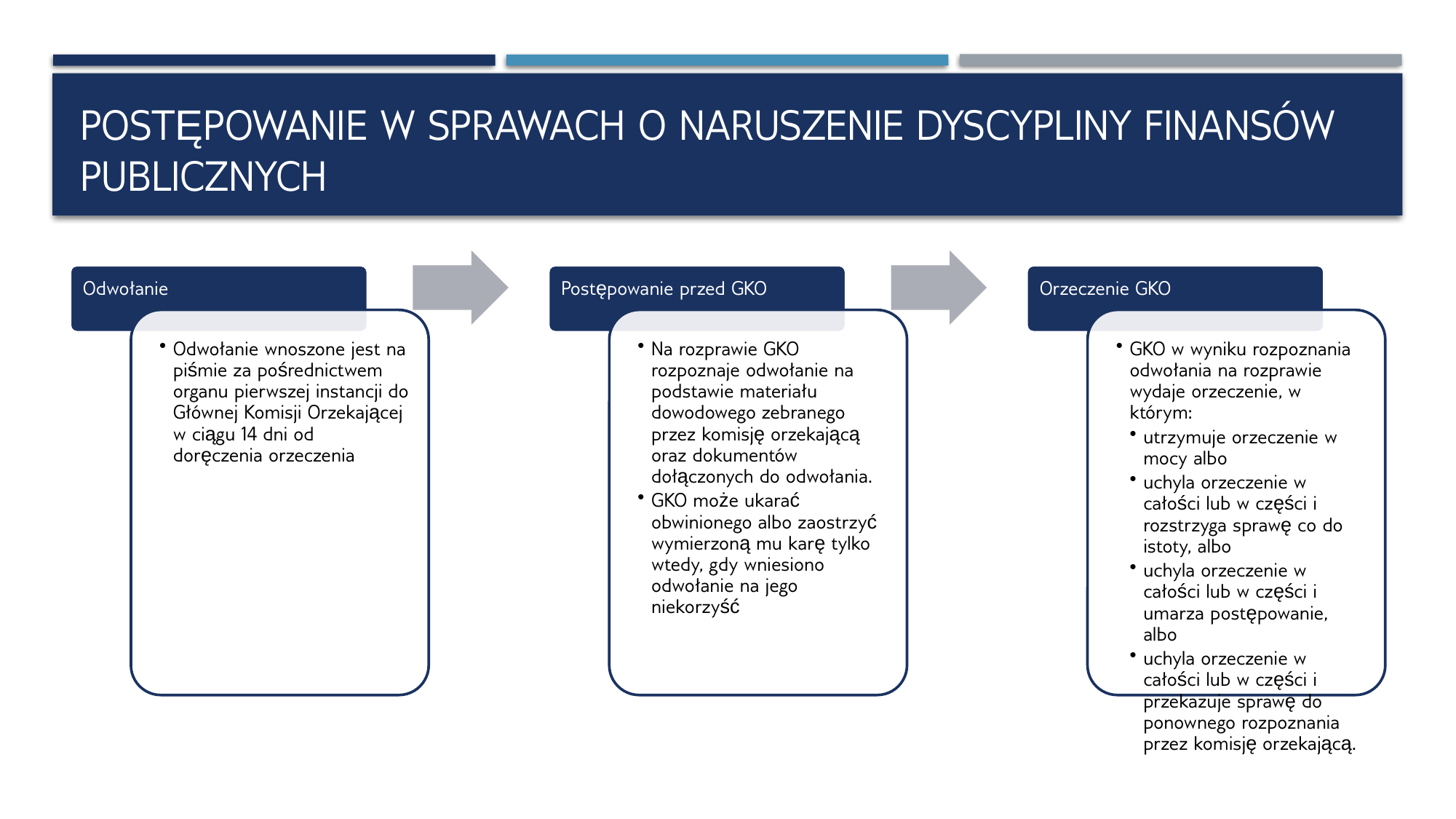

# Postępowanie w sprawach o naruszenie dyscypliny finansów publicznych
Odwołanie
Odwołanie wnoszone jest na piśmie za pośrednictwem organu pierwszej instancji do Głównej Komisji Orzekającej w ciągu 14 dni od doręczenia orzeczenia

Postępowanie przed GKO
Na rozprawie GKO rozpoznaje odwołanie na podstawie materiału dowodowego zebranego przez komisję orzekającą oraz dokumentów dołączonych do odwołania.
GKO może ukarać obwinionego albo zaostrzyć wymierzoną mu karę tylko wtedy, gdy wniesiono odwołanie na jego niekorzyść

Orzeczenie GKO
GKO w wyniku rozpoznania odwołania na rozprawie wydaje orzeczenie, w którym:
utrzymuje orzeczenie w mocy albo
uchyla orzeczenie w całości lub w części i rozstrzyga sprawę co do istoty, albo
uchyla orzeczenie w całości lub w części i umarza postępowanie, albo
uchyla orzeczenie w całości lub w części i przekazuje sprawę do ponownego rozpoznania przez komisję orzekającą.